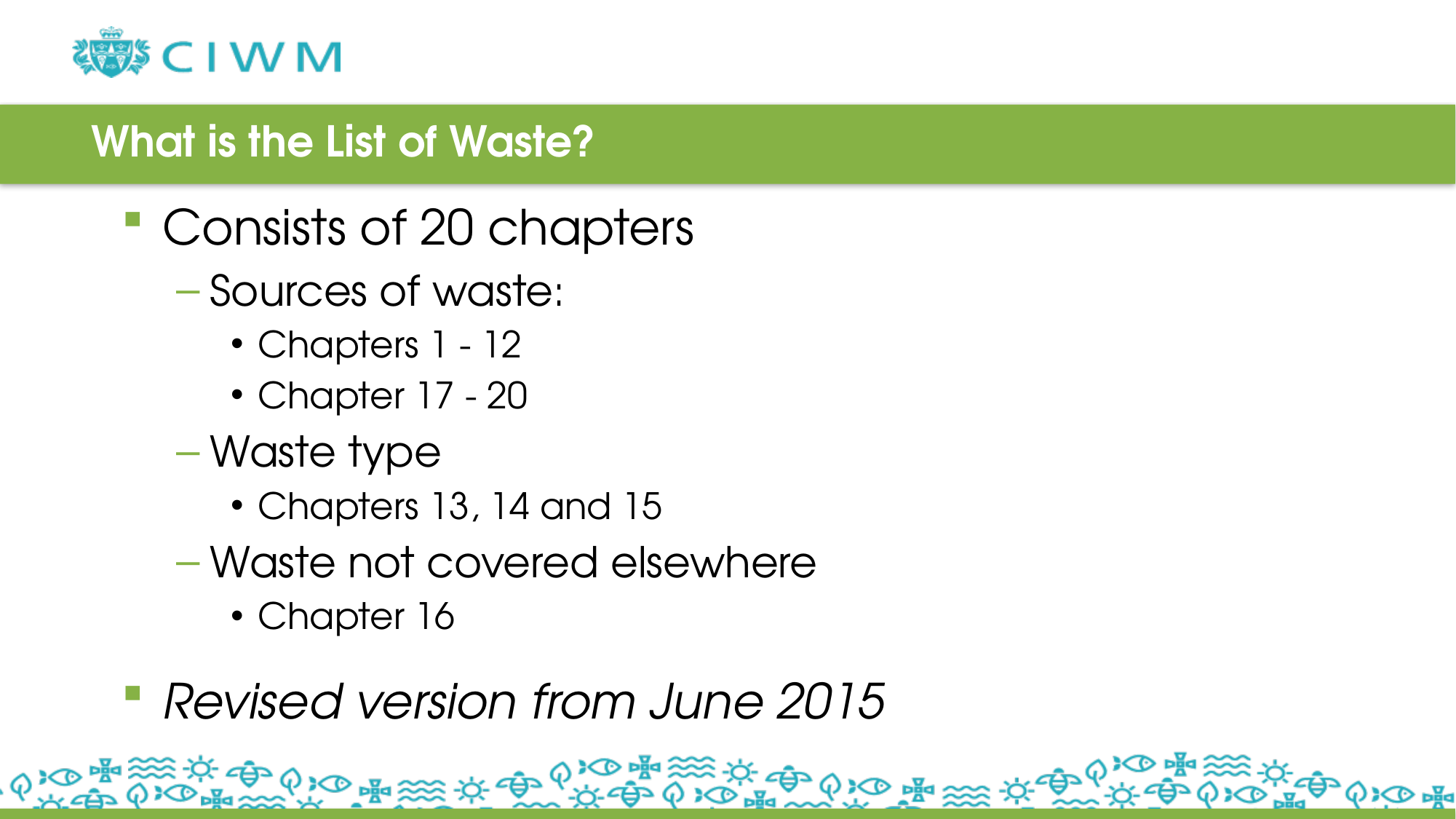

# What is the List of Waste?
Consists of 20 chapters
Sources of waste:
Chapters 1 - 12
Chapter 17 - 20
Waste type
Chapters 13, 14 and 15
Waste not covered elsewhere
Chapter 16

Revised version from June 2015